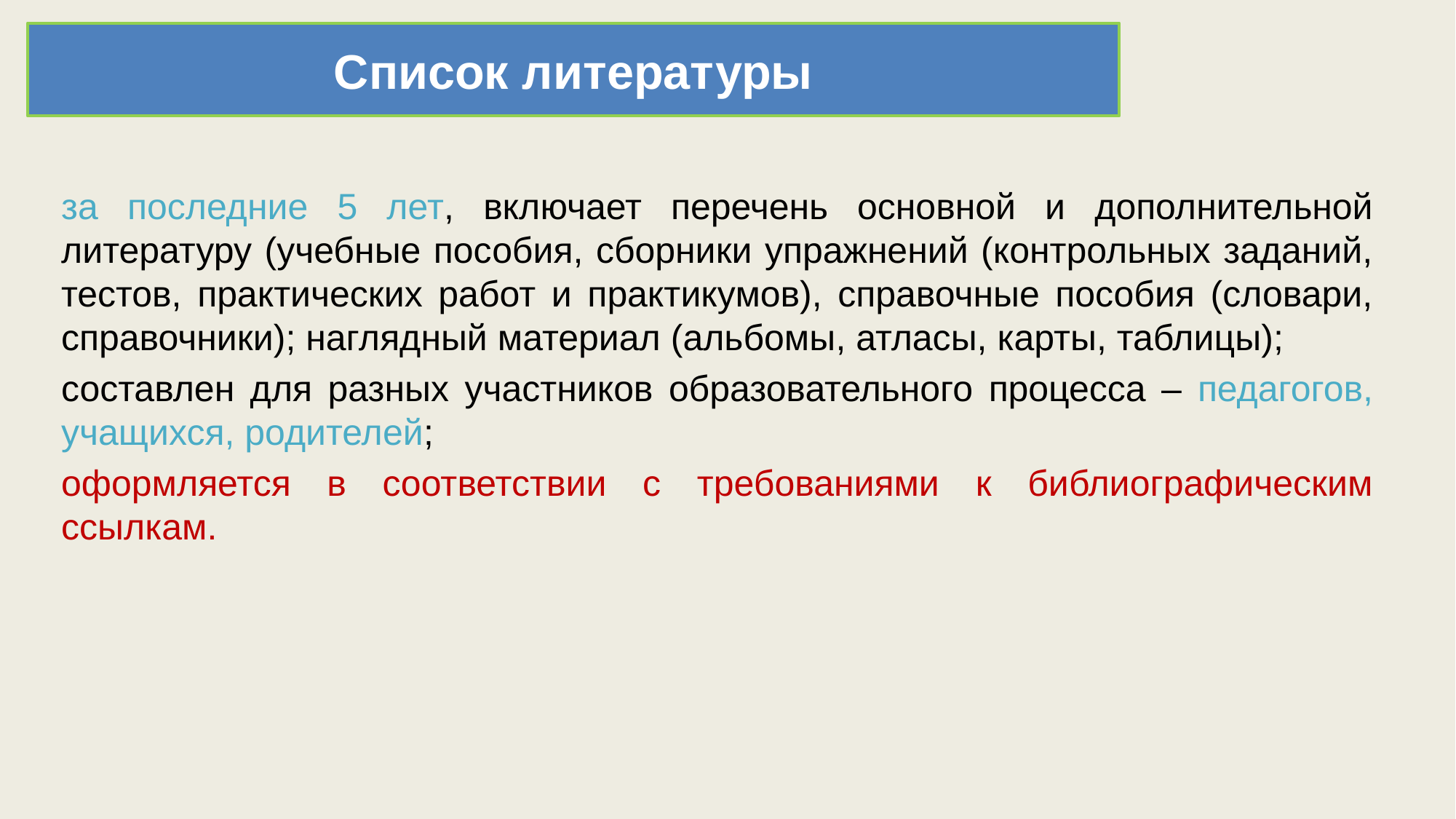

# Список литературы
Список литературы
за последние 5 лет, включает перечень основной и дополнительной литературу (учебные пособия, сборники упражнений (контрольных заданий, тестов, практических работ и практикумов), справочные пособия (словари, справочники); наглядный материал (альбомы, атласы, карты, таблицы);
составлен для разных участников образовательного процесса – педагогов, учащихся, родителей;
оформляется в соответствии с требованиями к библиографическим ссылкам.